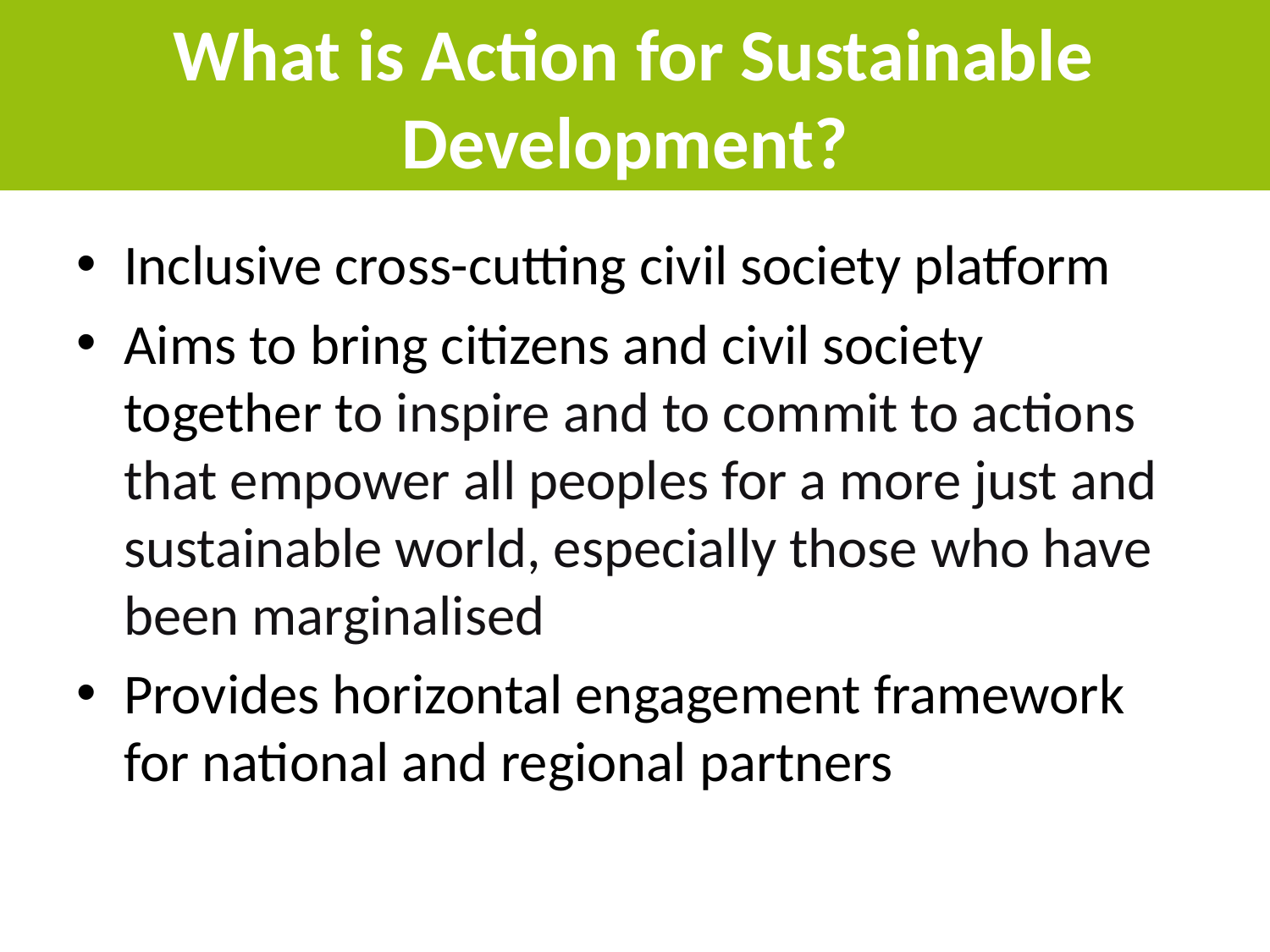

# What is Action for Sustainable Development?
Inclusive cross-cutting civil society platform
Aims to bring citizens and civil society together to inspire and to commit to actions that empower all peoples for a more just and sustainable world, especially those who have been marginalised
Provides horizontal engagement framework for national and regional partners